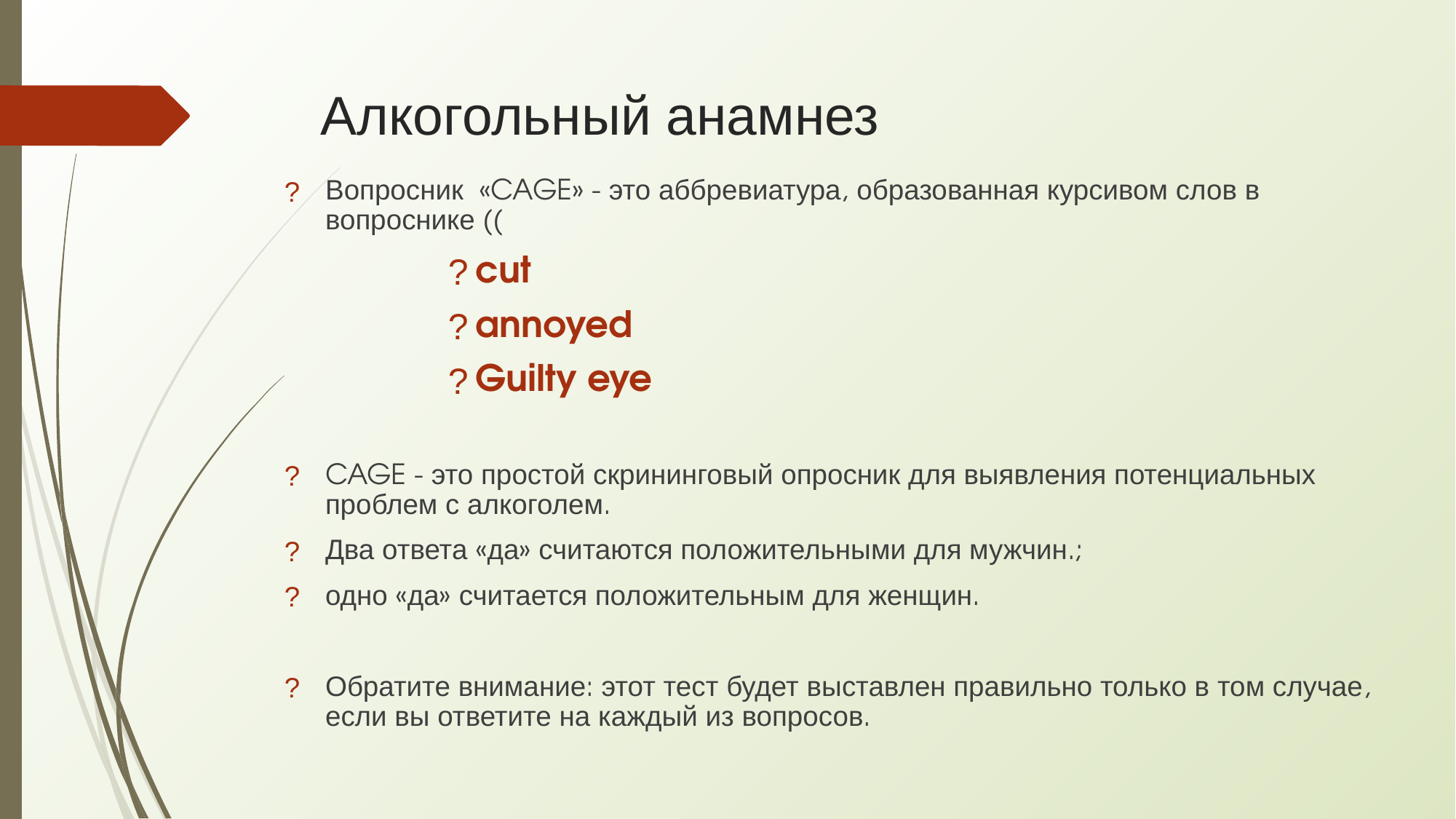

# Алкогольный анамнез
Вопросник  «CAGE» - это аббревиатура, образованная курсивом слов в вопроснике ((
cut
annoyed
Guilty eye

CAGE - это простой скрининговый опросник для выявления потенциальных проблем с алкоголем.
Два ответа «да» считаются положительными для мужчин.;
одно «да» считается положительным для женщин.

Обратите внимание: этот тест будет выставлен правильно только в том случае, если вы ответите на каждый из вопросов.